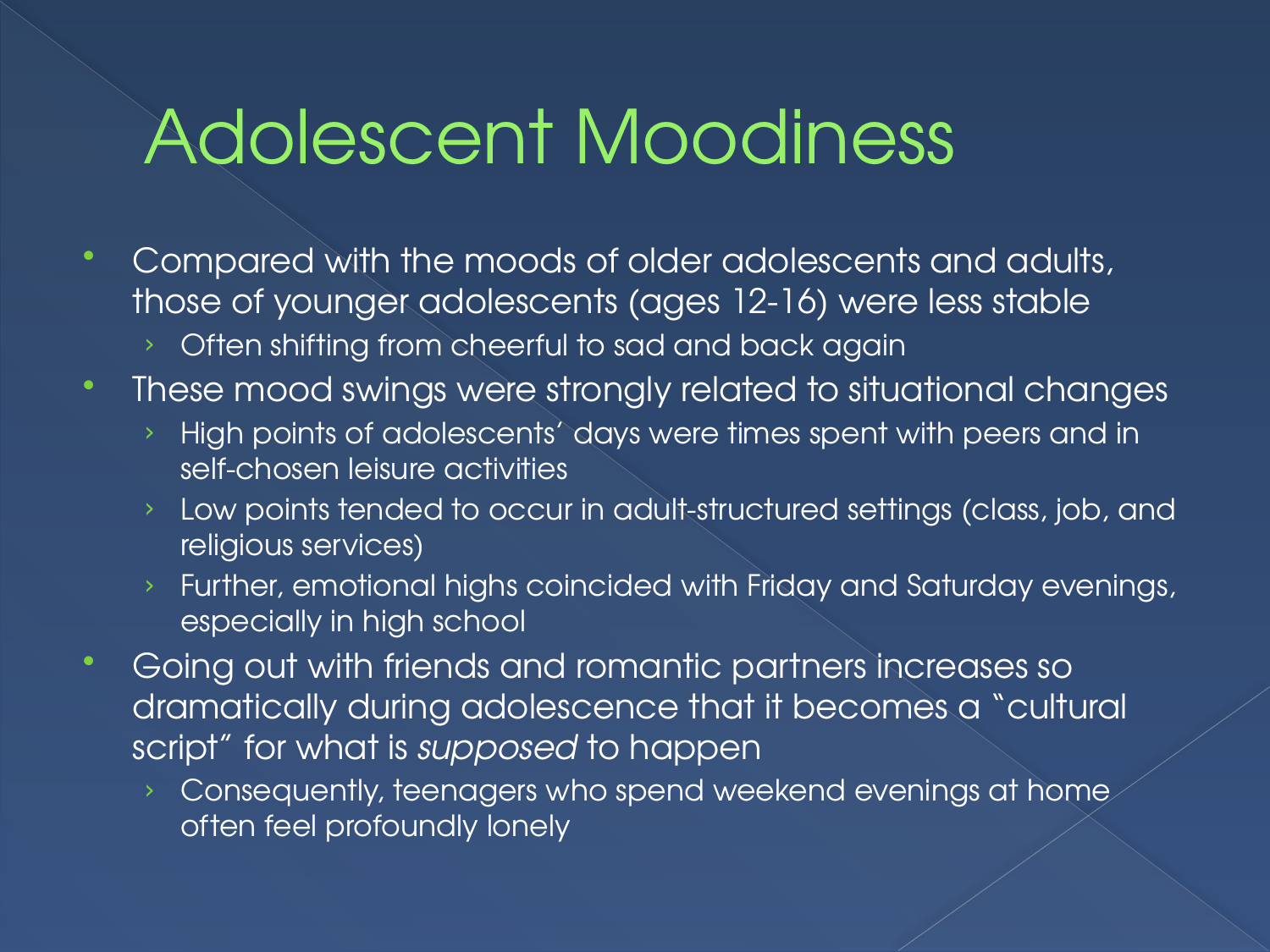

# Adolescent Moodiness
Compared with the moods of older adolescents and adults, those of younger adolescents (ages 12-16) were less stable
Often shifting from cheerful to sad and back again
These mood swings were strongly related to situational changes
High points of adolescents’ days were times spent with peers and in self-chosen leisure activities
Low points tended to occur in adult-structured settings (class, job, and religious services)
Further, emotional highs coincided with Friday and Saturday evenings, especially in high school
Going out with friends and romantic partners increases so dramatically during adolescence that it becomes a “cultural script” for what is supposed to happen
Consequently, teenagers who spend weekend evenings at home often feel profoundly lonely